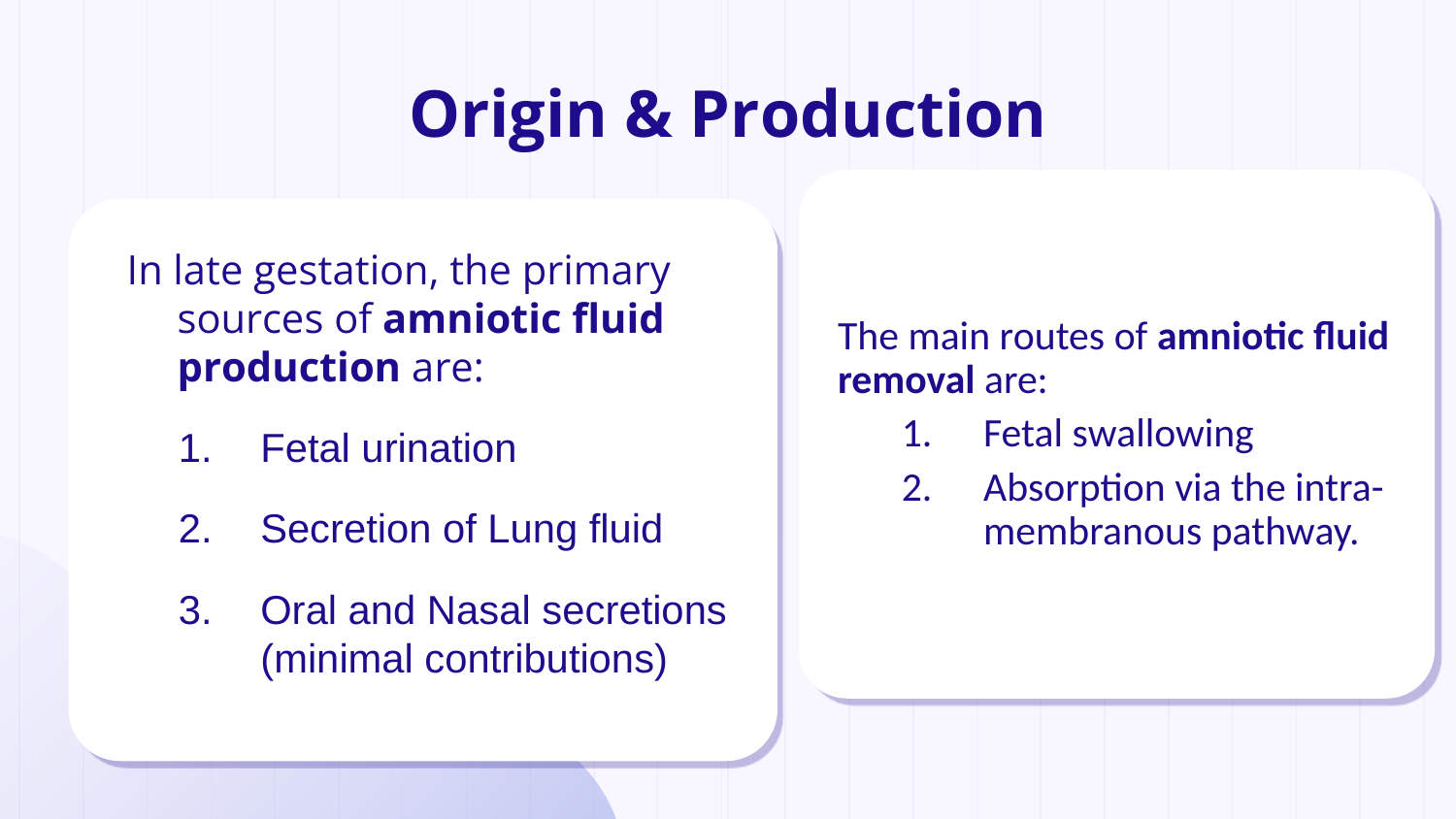

# Origin & Production
The main routes of amniotic fluid removal are:
Fetal swallowing
Absorption via the intra-membranous pathway.

In late gestation, the primary sources of amniotic fluid production are:
Fetal urination
Secretion of Lung fluid
Oral and Nasal secretions (minimal contributions)